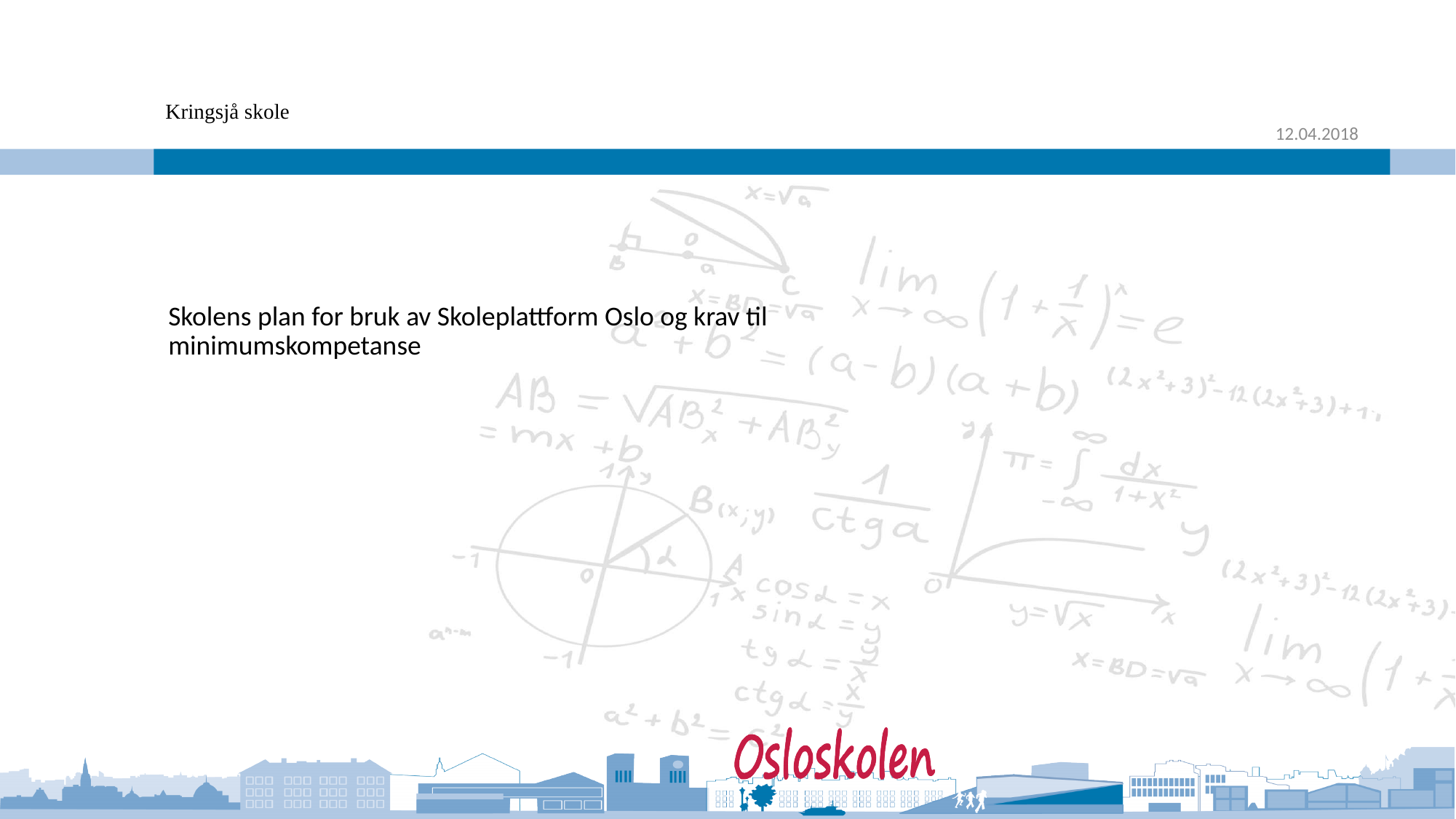

Kringsjå skole
Skolens plan for bruk av Skoleplattform Oslo og krav til minimumskompetanse